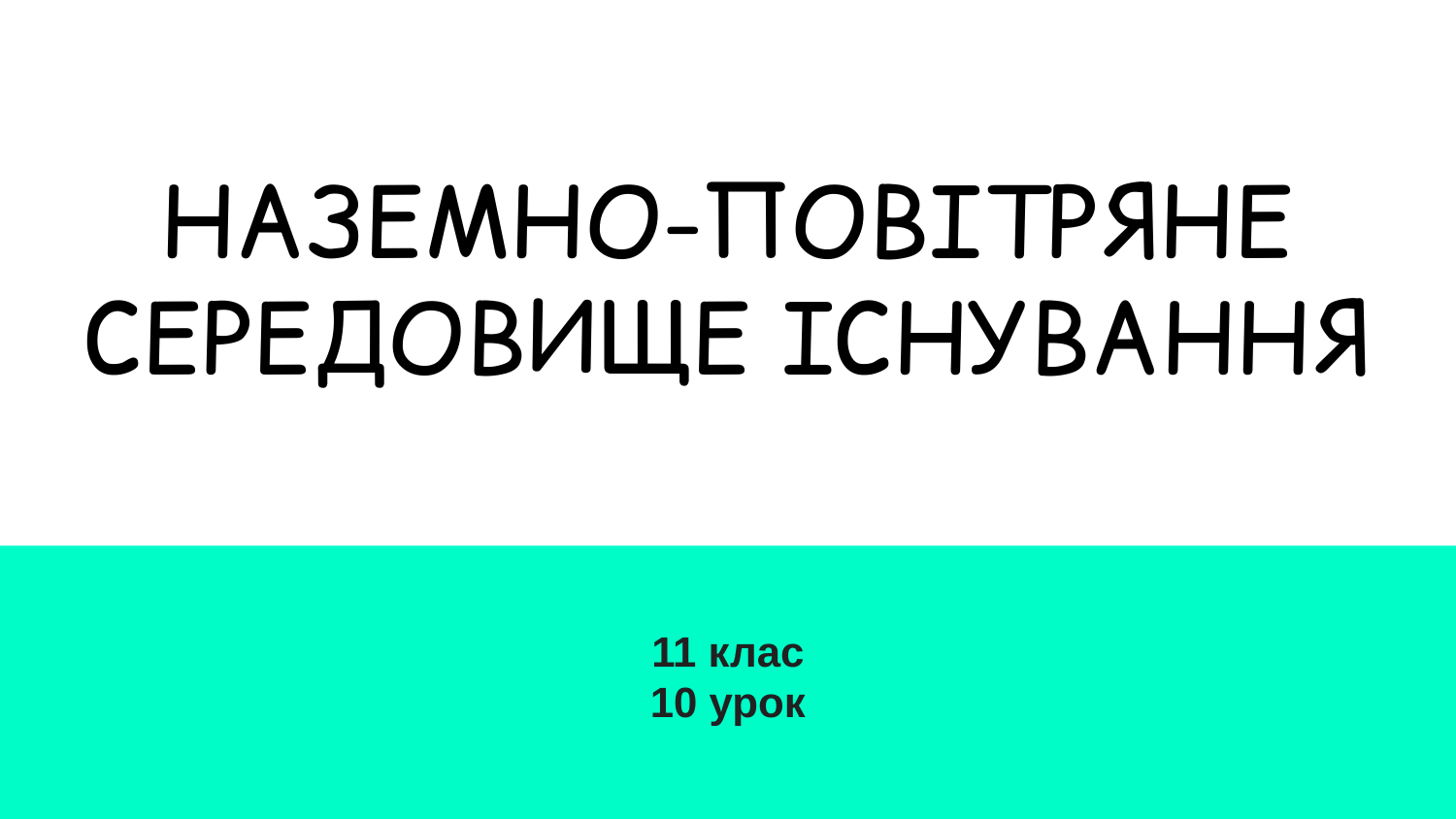

# НАЗЕМНО-ПОВІТРЯНЕ СЕРЕДОВИЩЕ ІСНУВАННЯ
11 клас
10 урок